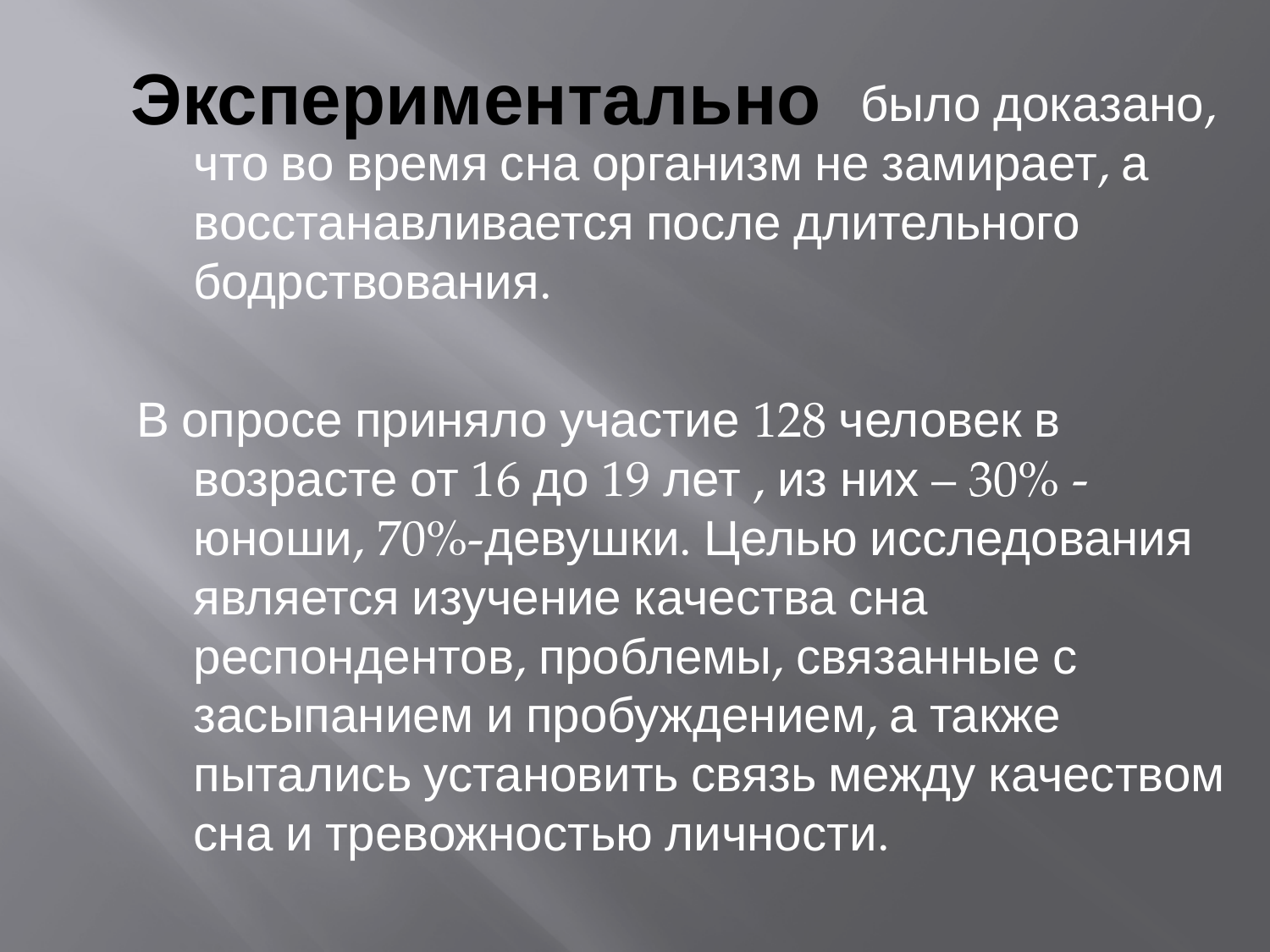

# Экспериментально
                                                           было доказано, что во время сна организм не замирает, а восстанавливается после длительного бодрствования.

В опросе приняло участие 128 человек в возрасте от 16 до 19 лет , из них – 30% - юноши, 70%-девушки. Целью исследования является изучение качества сна респондентов, проблемы, связанные с засыпанием и пробуждением, а также пытались установить связь между качеством сна и тревожностью личности.